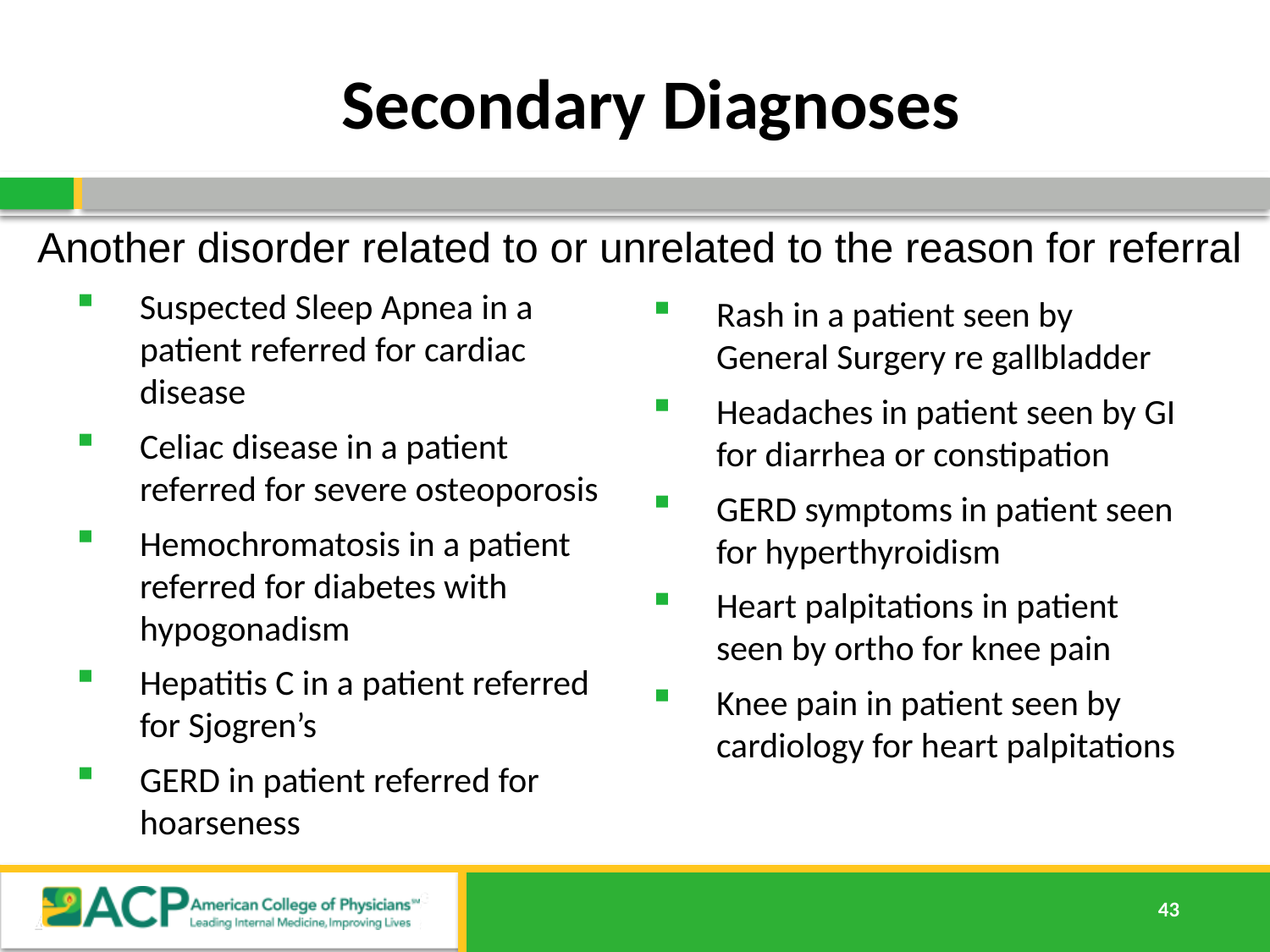

# Secondary Diagnoses
Another disorder related to or unrelated to the reason for referral
Suspected Sleep Apnea in a patient referred for cardiac disease
Celiac disease in a patient  referred for severe osteoporosis
Hemochromatosis in a patient referred for diabetes with hypogonadism
Hepatitis C in a patient referred for Sjogren’s
GERD in patient referred for hoarseness

Rash in a patient seen by General Surgery re gallbladder
Headaches in patient seen by GI for diarrhea or constipation
GERD symptoms in patient seen for hyperthyroidism
Heart palpitations in patient seen by ortho for knee pain
Knee pain in patient seen by cardiology for heart palpitations